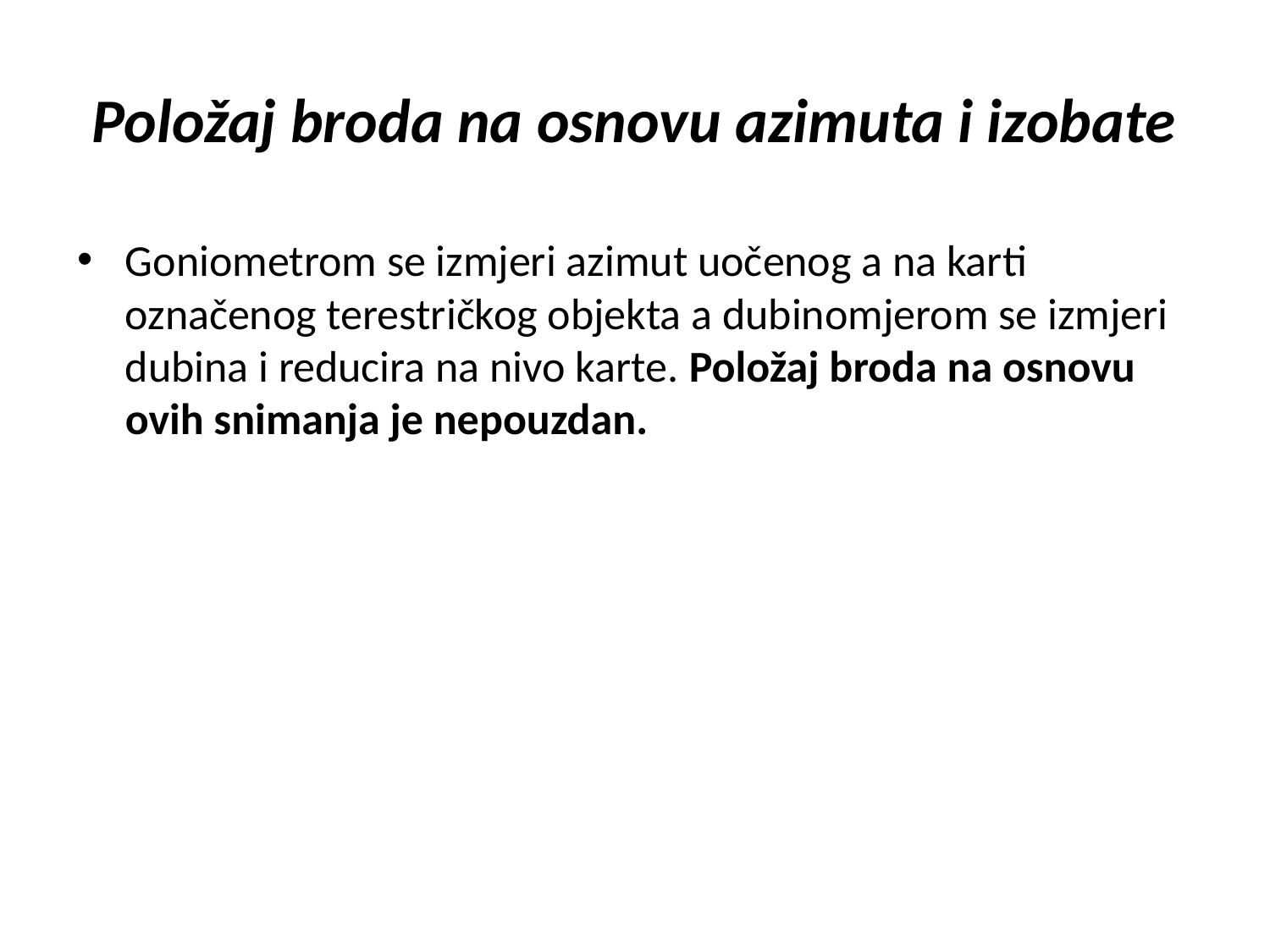

# Položaj broda na osnovu azimuta i izobate
Goniometrom se izmjeri azimut uočenog a na karti označenog terestričkog objekta a dubinomjerom se izmjeri dubina i reducira na nivo karte. Položaj broda na osnovu ovih snimanja je nepouzdan.